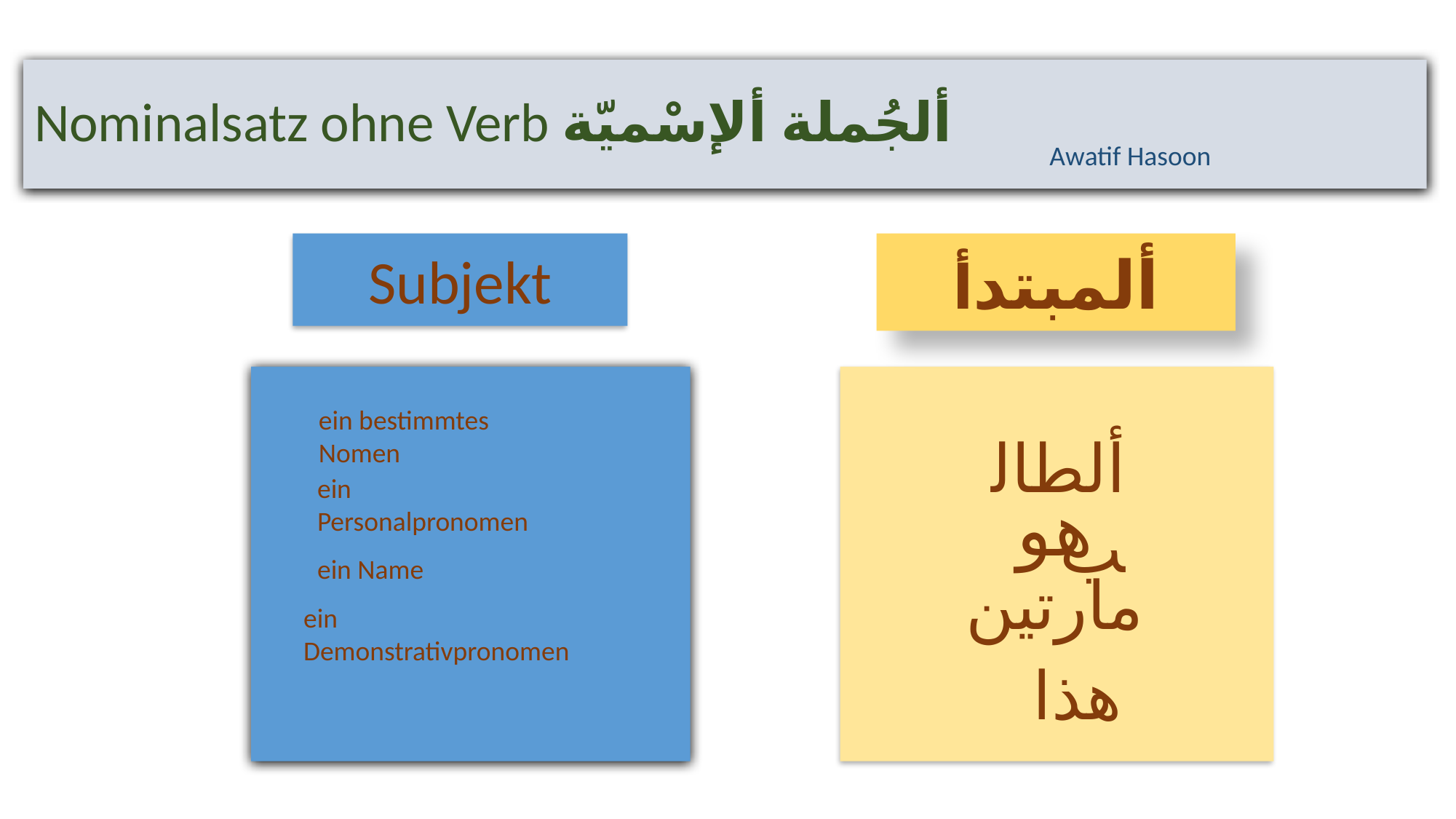

# Nominalsatz ohne Verb ألجُملة ألإسْميّة
Awatif Hasoon

Subjekt
ألمبتدأ

ein bestimmtes Nomen
ألطالب
ein Personalpronomen
هو
ein Name
مارتين
ein Demonstrativpronomen
هذا